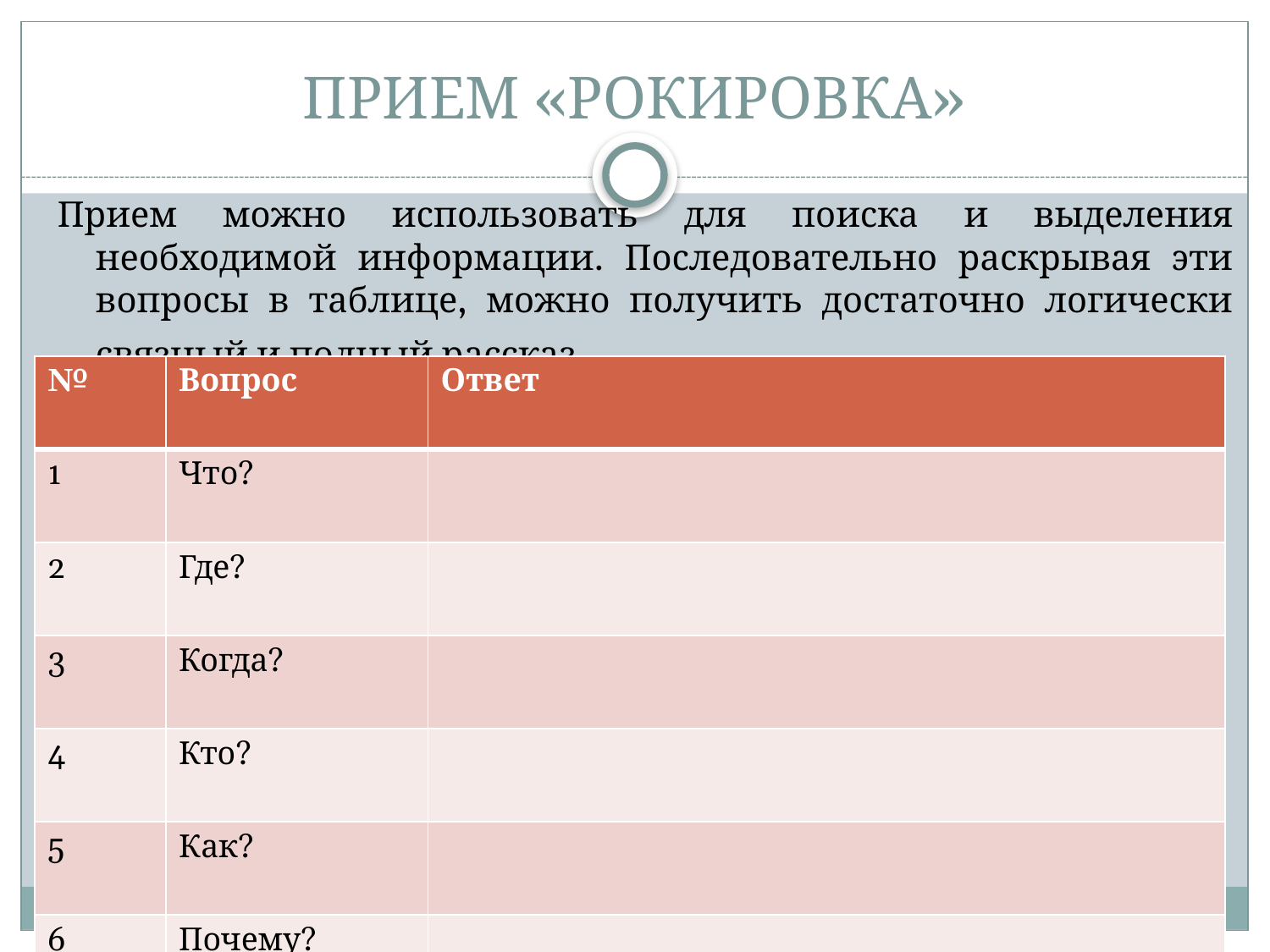

# ПРИЕМ «РОКИРОВКА»
Прием можно использовать для поиска и выделения необходимой информации. Последовательно раскрывая эти вопросы в таблице, можно получить достаточно логически связный и полный рассказ.
| № | Вопрос | Ответ |
| --- | --- | --- |
| 1 | Что? |  |
| 2 | Где? |  |
| 3 | Когда? |  |
| 4 | Кто? |  |
| 5 | Как? |  |
| 6 | Почему? |  |